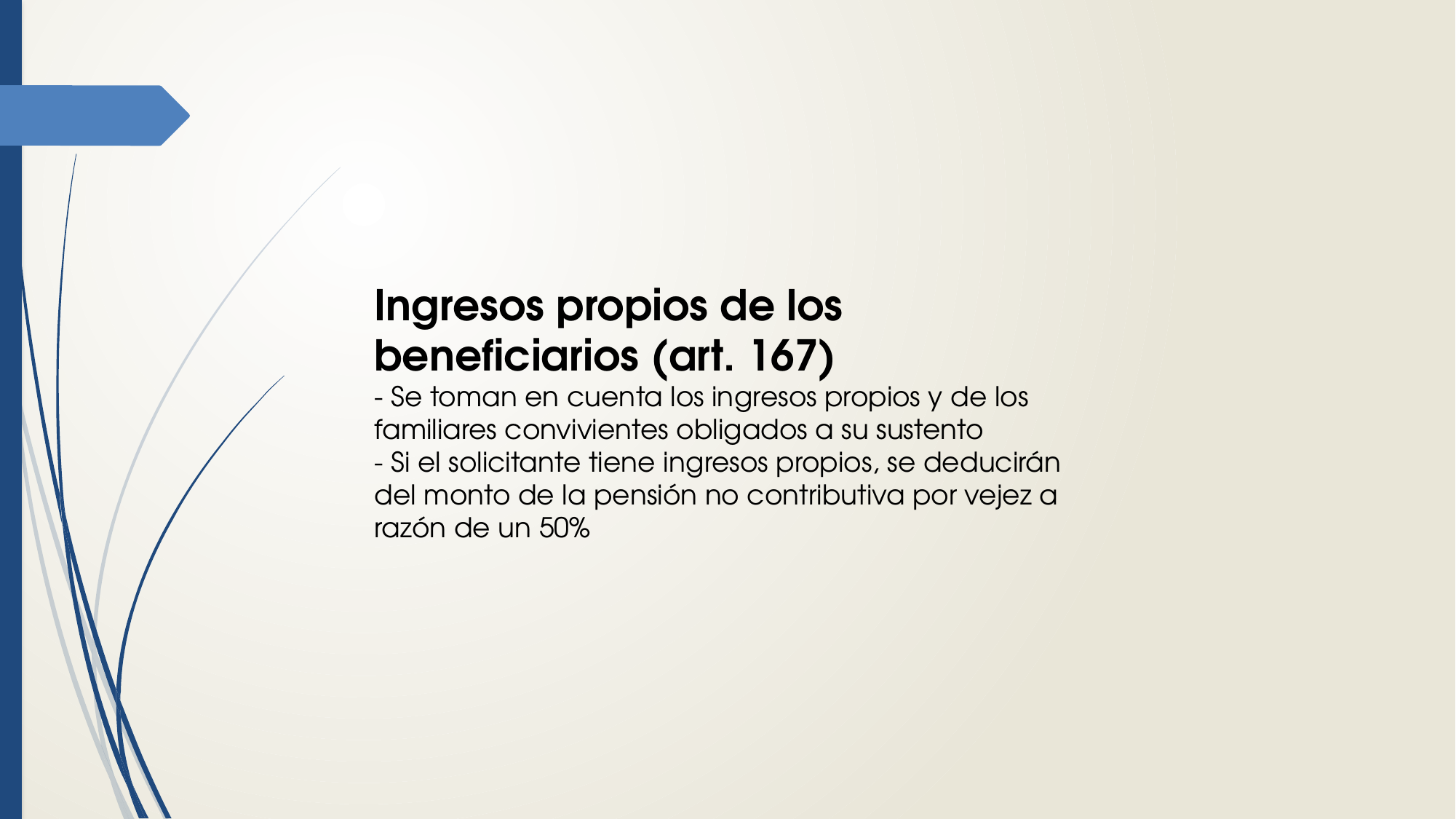

Ingresos propios de los beneficiarios (art. 167)
- Se toman en cuenta los ingresos propios y de los familiares convivientes obligados a su sustento
- Si el solicitante tiene ingresos propios, se deducirán del monto de la pensión no contributiva por vejez a razón de un 50%